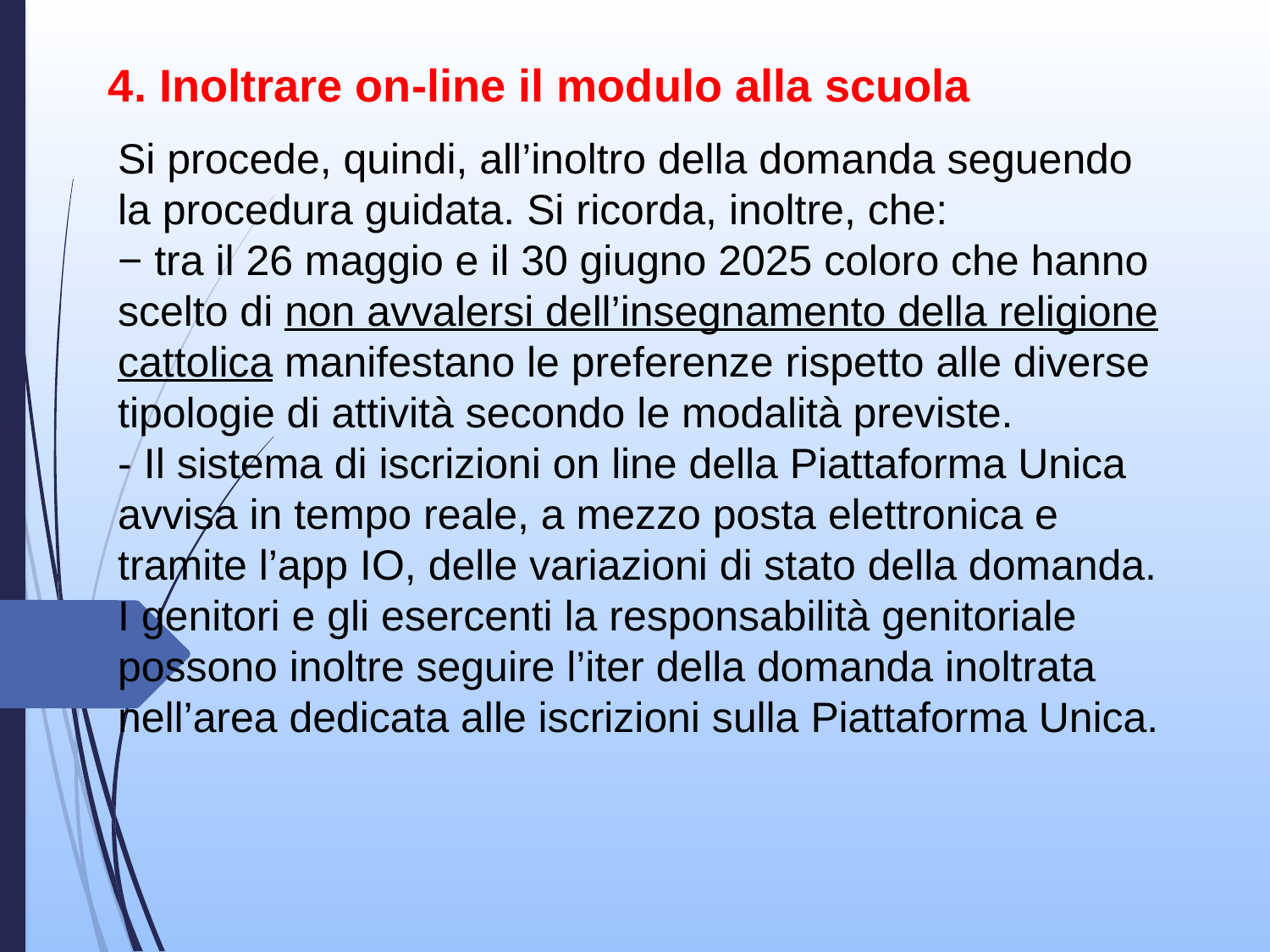

# 4. Inoltrare on-line il modulo alla scuola
Si procede, quindi, all’inoltro della domanda seguendo la procedura guidata. Si ricorda, inoltre, che:
− tra il 26 maggio e il 30 giugno 2025 coloro che hanno scelto di non avvalersi dell’insegnamento della religione cattolica manifestano le preferenze rispetto alle diverse
tipologie di attività secondo le modalità previste.
- Il sistema di iscrizioni on line della Piattaforma Unica avvisa in tempo reale, a mezzo posta elettronica e tramite l’app IO, delle variazioni di stato della domanda. I genitori e gli esercenti la responsabilità genitoriale possono inoltre seguire l’iter della domanda inoltrata nell’area dedicata alle iscrizioni sulla Piattaforma Unica.